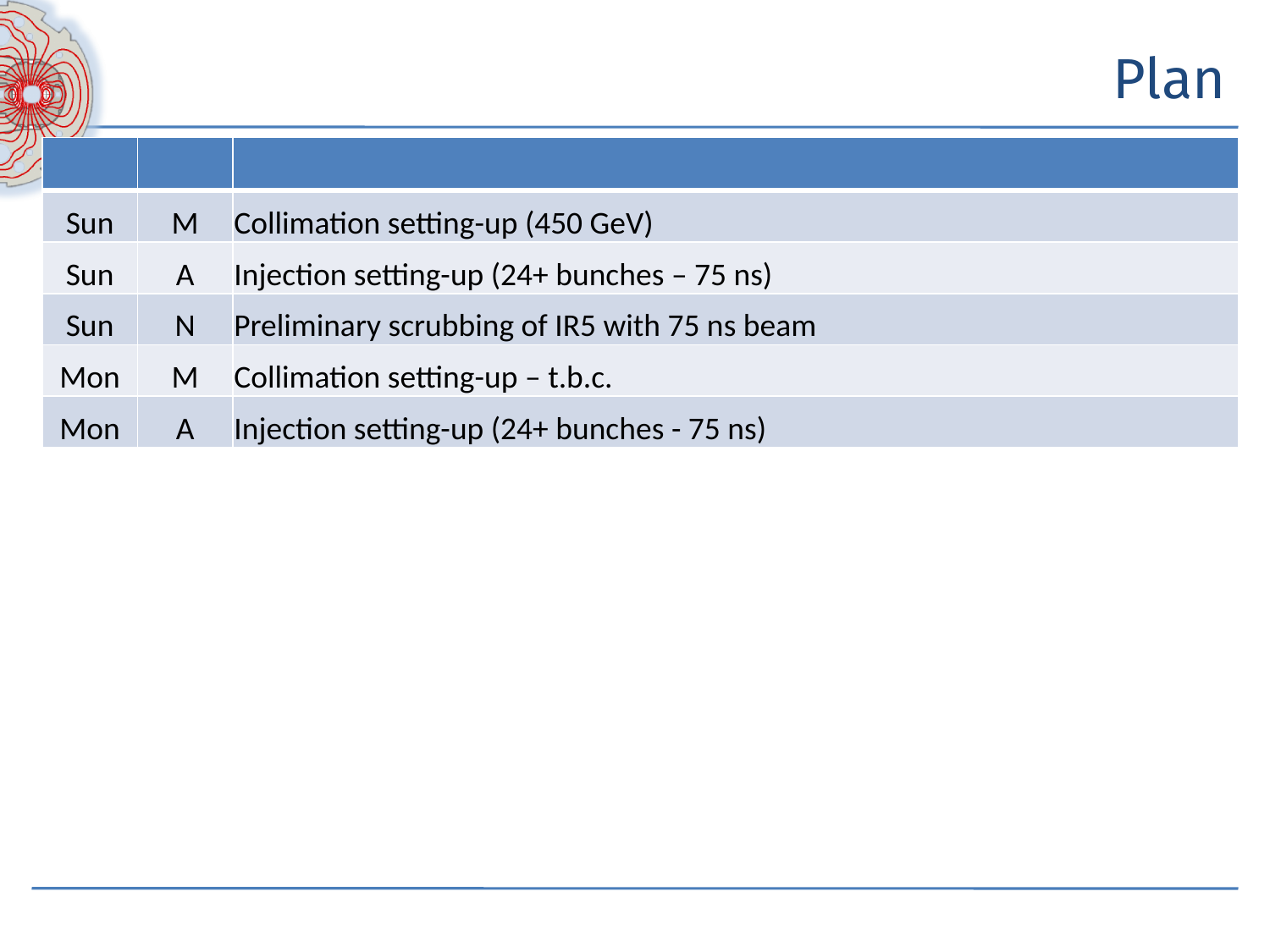

# Plan

|  |  |  |
| --- | --- | --- |
| Sun | M | Collimation setting-up (450 GeV) |
| Sun | A | Injection setting-up (24+ bunches – 75 ns) |
| Sun | N | Preliminary scrubbing of IR5 with 75 ns beam |
| Mon | M | Collimation setting-up – t.b.c. |
| Mon | A | Injection setting-up (24+ bunches - 75 ns) |